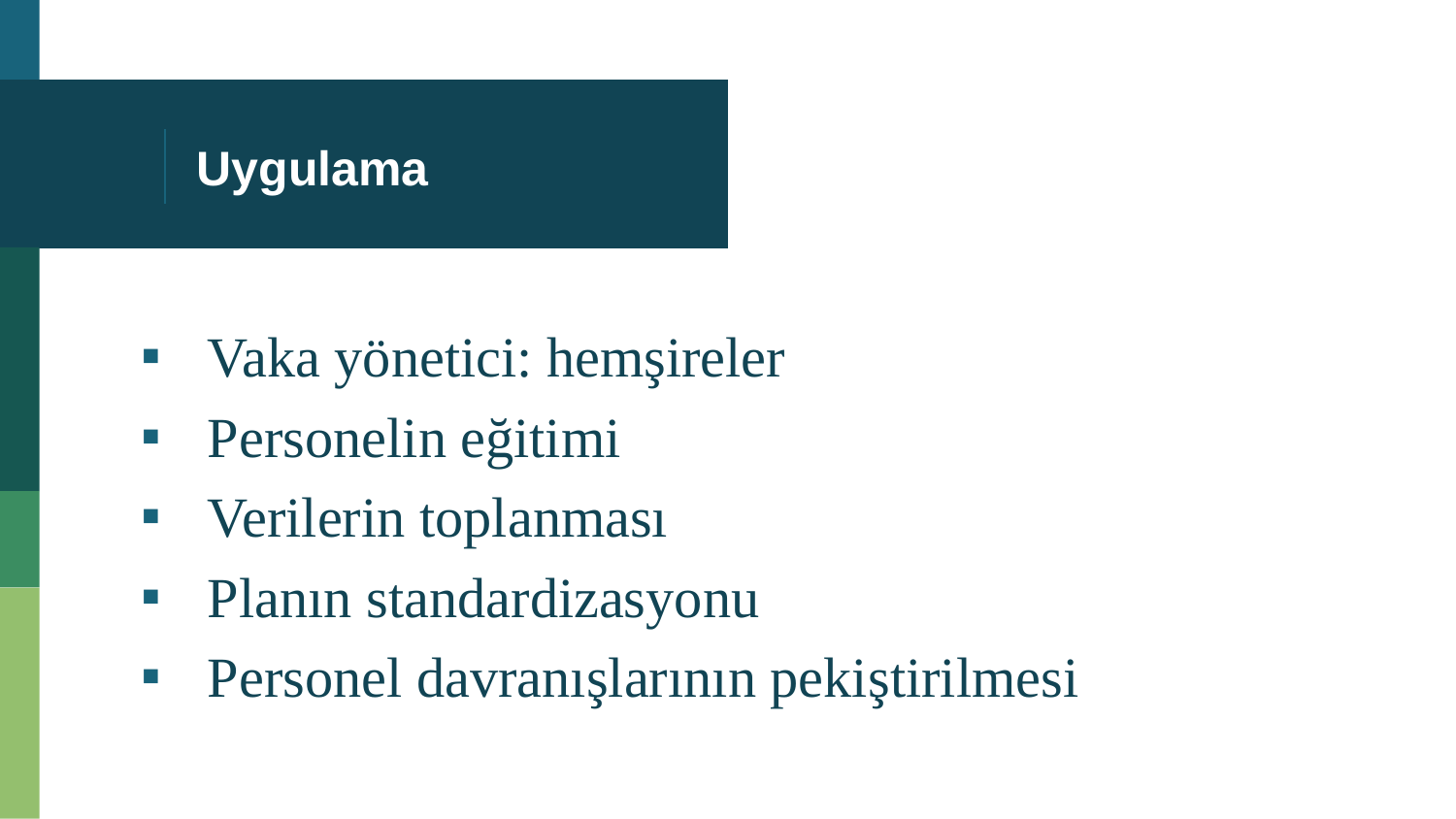

# Uygulama
Vaka yönetici: hemşireler
Personelin eğitimi
Verilerin toplanması
Planın standardizasyonu
Personel davranışlarının pekiştirilmesi